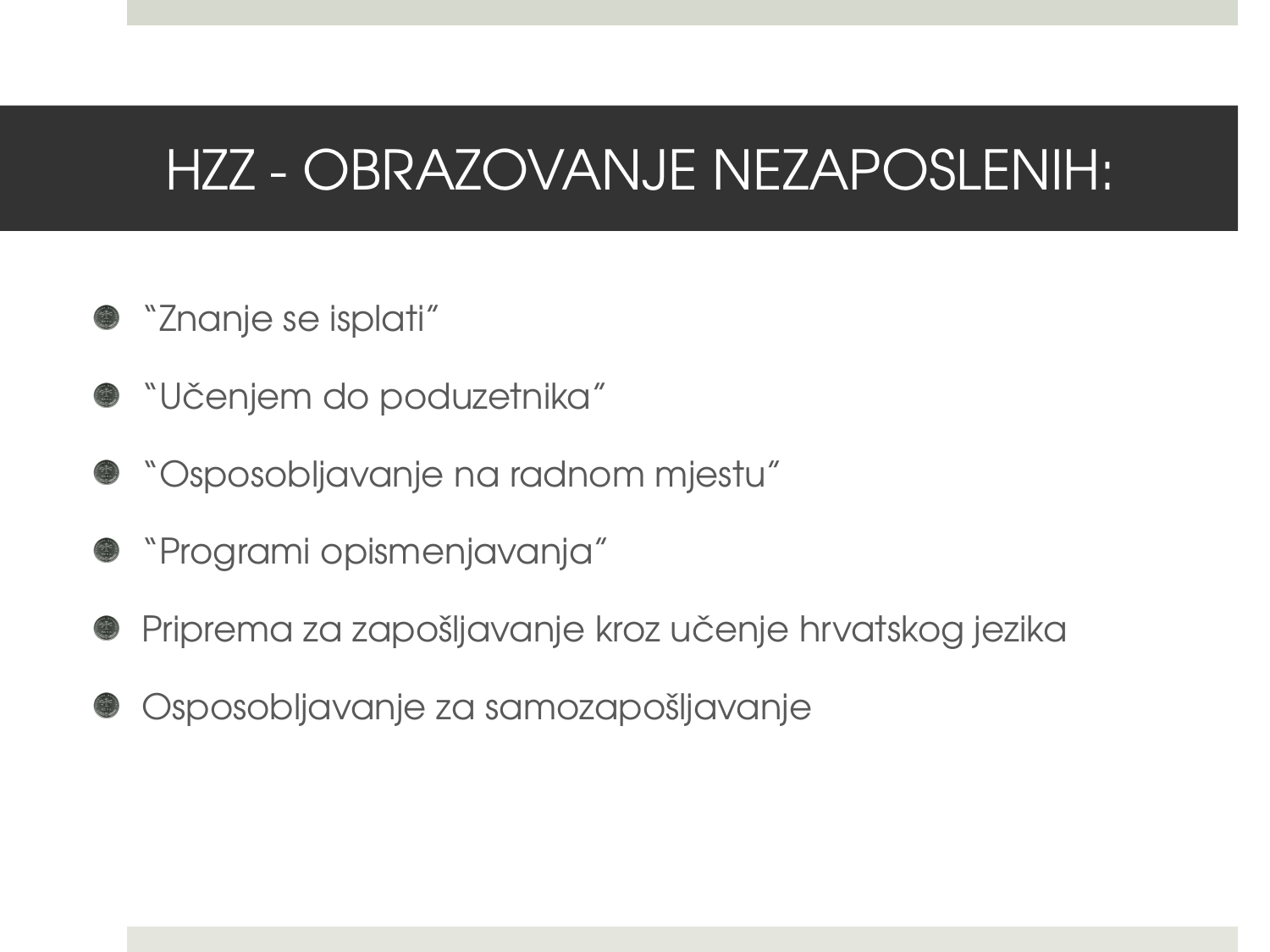

# HZZ - OBRAZOVANJE NEZAPOSLENIH:
“Znanje se isplati”
“Učenjem do poduzetnika”
“Osposobljavanje na radnom mjestu”
“Programi opismenjavanja”
Priprema za zapošljavanje kroz učenje hrvatskog jezika
Osposobljavanje za samozapošljavanje